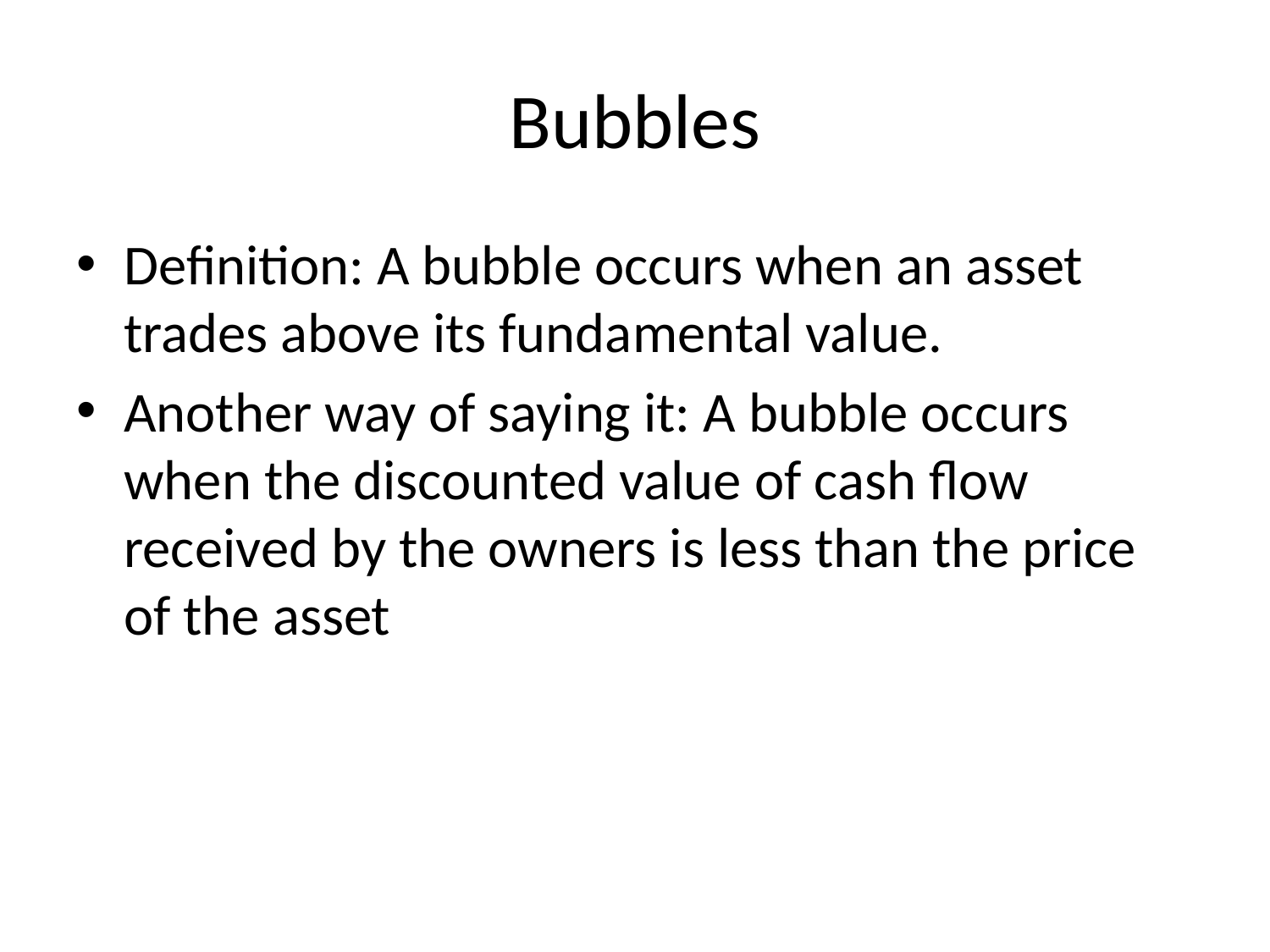

# Bubbles
Definition: A bubble occurs when an asset trades above its fundamental value.
Another way of saying it: A bubble occurs when the discounted value of cash flow received by the owners is less than the price of the asset